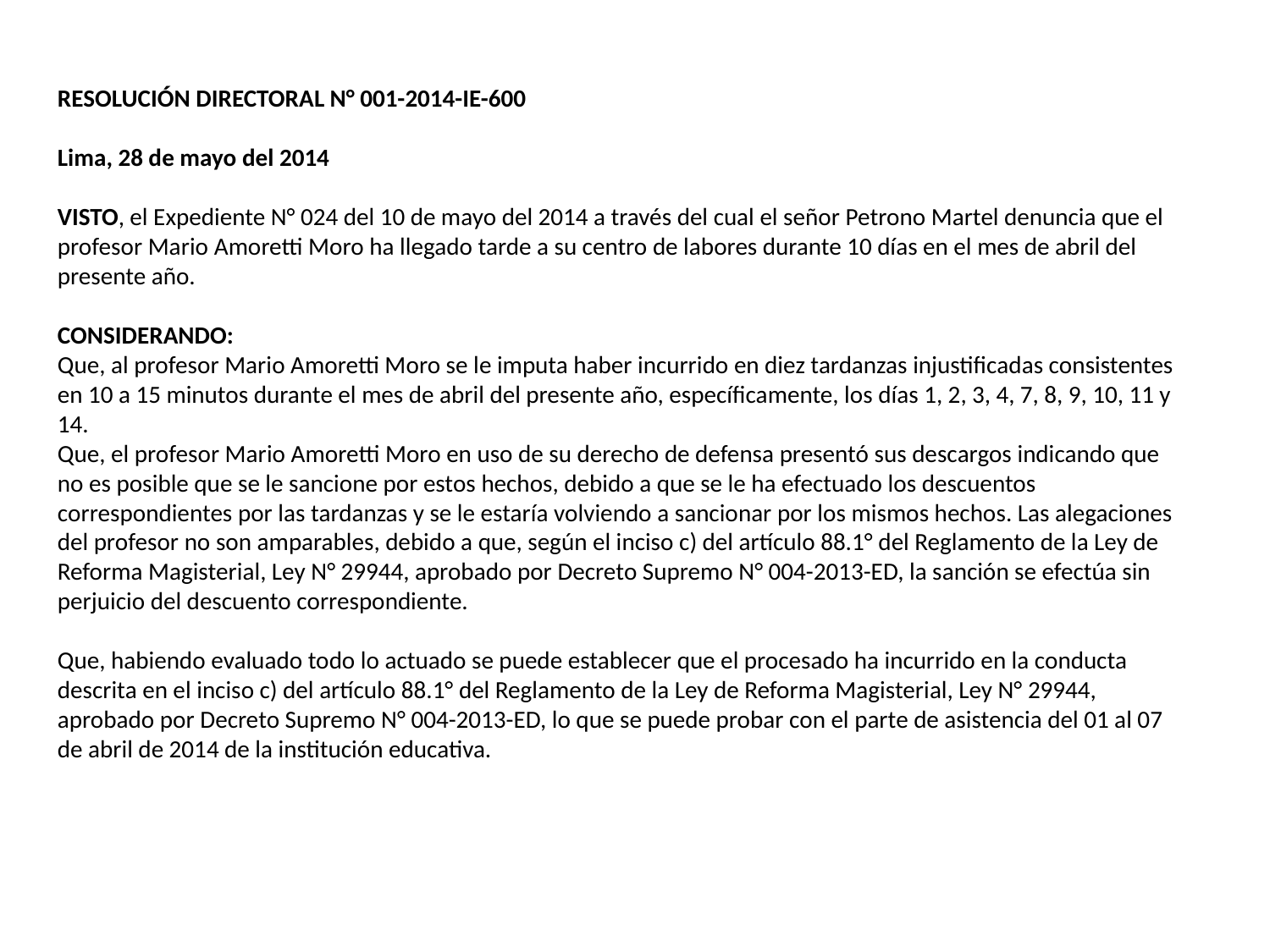

RESOLUCIÓN DIRECTORAL N° 001-2014-IE-600

Lima, 28 de mayo del 2014

VISTO, el Expediente N° 024 del 10 de mayo del 2014 a través del cual el señor Petrono Martel denuncia que el profesor Mario Amoretti Moro ha llegado tarde a su centro de labores durante 10 días en el mes de abril del presente año.

CONSIDERANDO:
Que, al profesor Mario Amoretti Moro se le imputa haber incurrido en diez tardanzas injustificadas consistentes en 10 a 15 minutos durante el mes de abril del presente año, específicamente, los días 1, 2, 3, 4, 7, 8, 9, 10, 11 y 14.
Que, el profesor Mario Amoretti Moro en uso de su derecho de defensa presentó sus descargos indicando que no es posible que se le sancione por estos hechos, debido a que se le ha efectuado los descuentos correspondientes por las tardanzas y se le estaría volviendo a sancionar por los mismos hechos. Las alegaciones del profesor no son amparables, debido a que, según el inciso c) del artículo 88.1° del Reglamento de la Ley de Reforma Magisterial, Ley N° 29944, aprobado por Decreto Supremo N° 004-2013-ED, la sanción se efectúa sin perjuicio del descuento correspondiente.

Que, habiendo evaluado todo lo actuado se puede establecer que el procesado ha incurrido en la conducta descrita en el inciso c) del artículo 88.1° del Reglamento de la Ley de Reforma Magisterial, Ley N° 29944, aprobado por Decreto Supremo N° 004-2013-ED, lo que se puede probar con el parte de asistencia del 01 al 07 de abril de 2014 de la institución educativa.